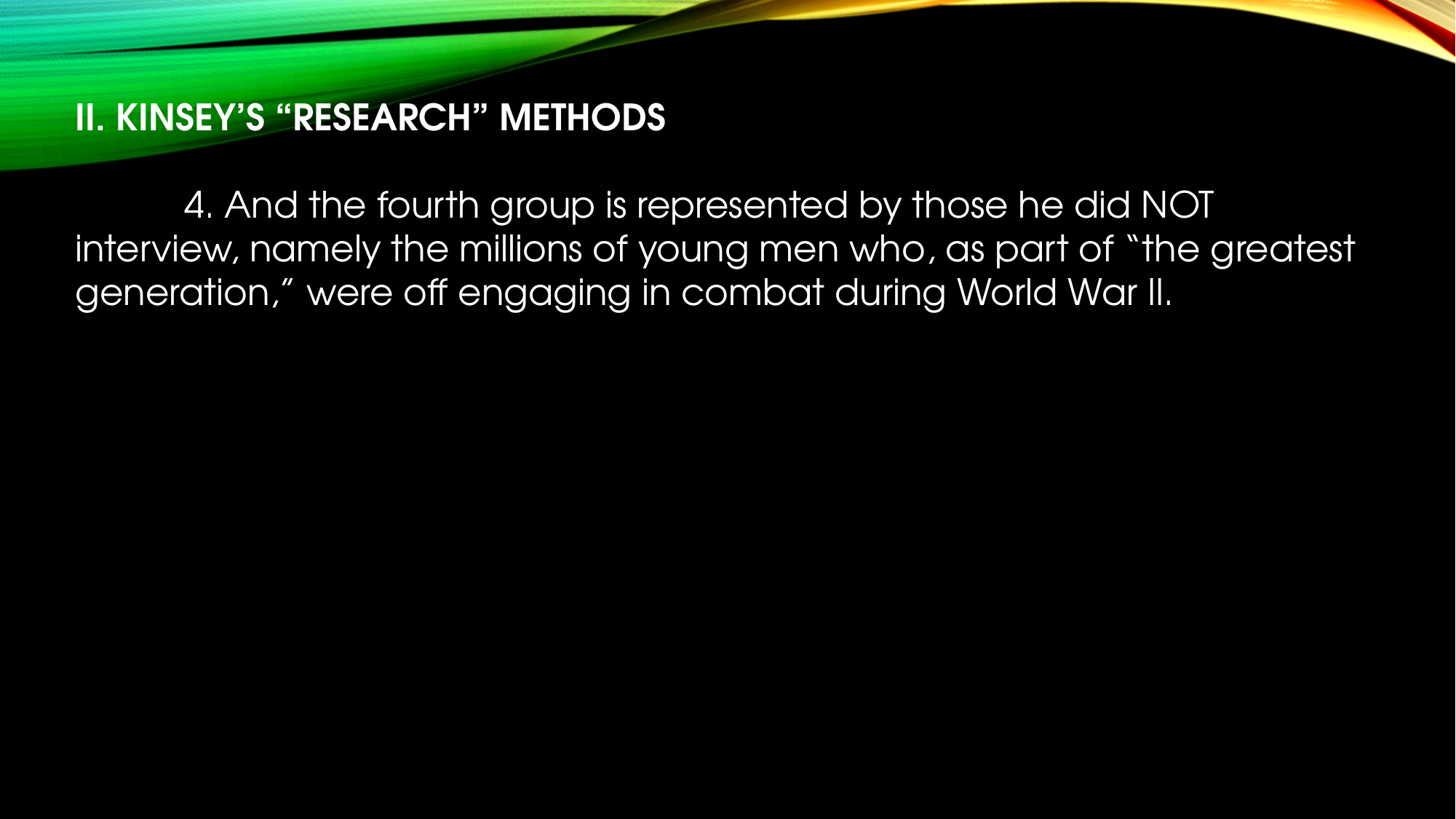

II. KINSEY’S “RESEARCH” METHODS

	4. And the fourth group is represented by those he did NOT interview, namely the millions of young men who, as part of “the greatest generation,” were off engaging in combat during World War II.